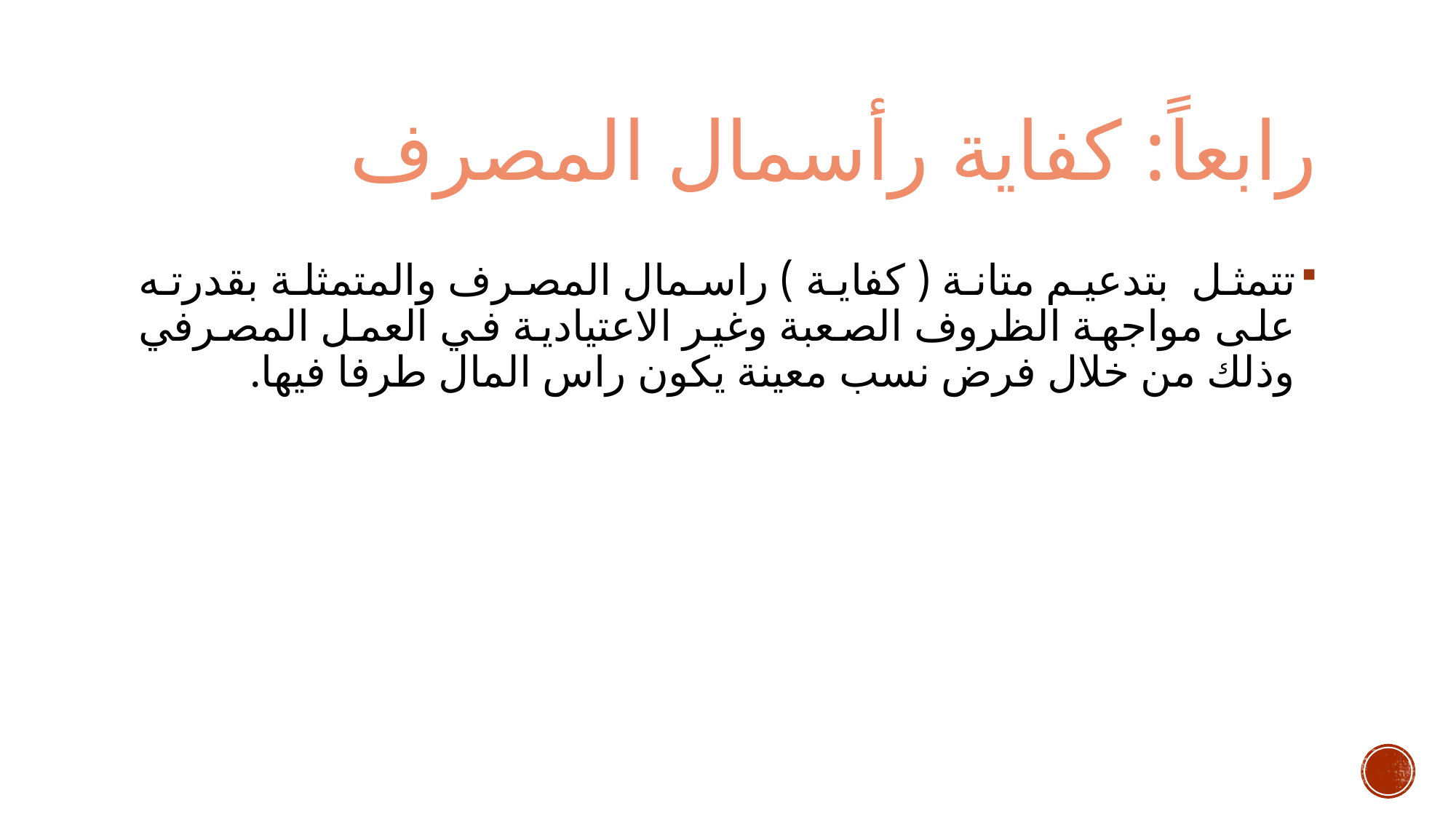

# رابعاً: كفاية رأسمال المصرف
تتمثل  بتدعيم متانة ( كفاية ) راسمال المصرف والمتمثلة بقدرته على مواجهة الظروف الصعبة وغير الاعتيادية في العمل المصرفي وذلك من خلال فرض نسب معينة يكون راس المال طرفا فيها.